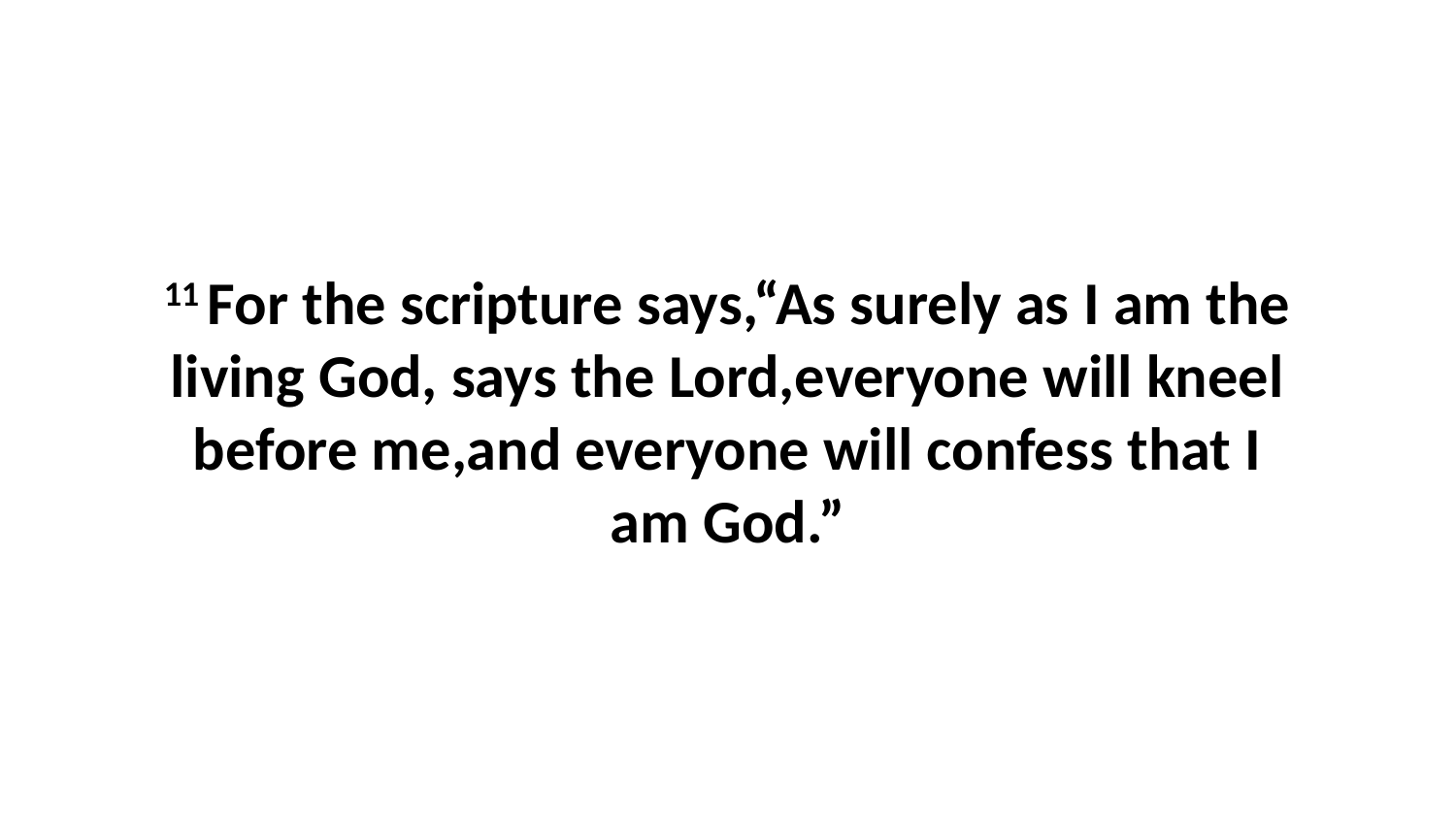

11 For the scripture says,“As surely as I am the living God, says the Lord,everyone will kneel before me,and everyone will confess that I am God.”